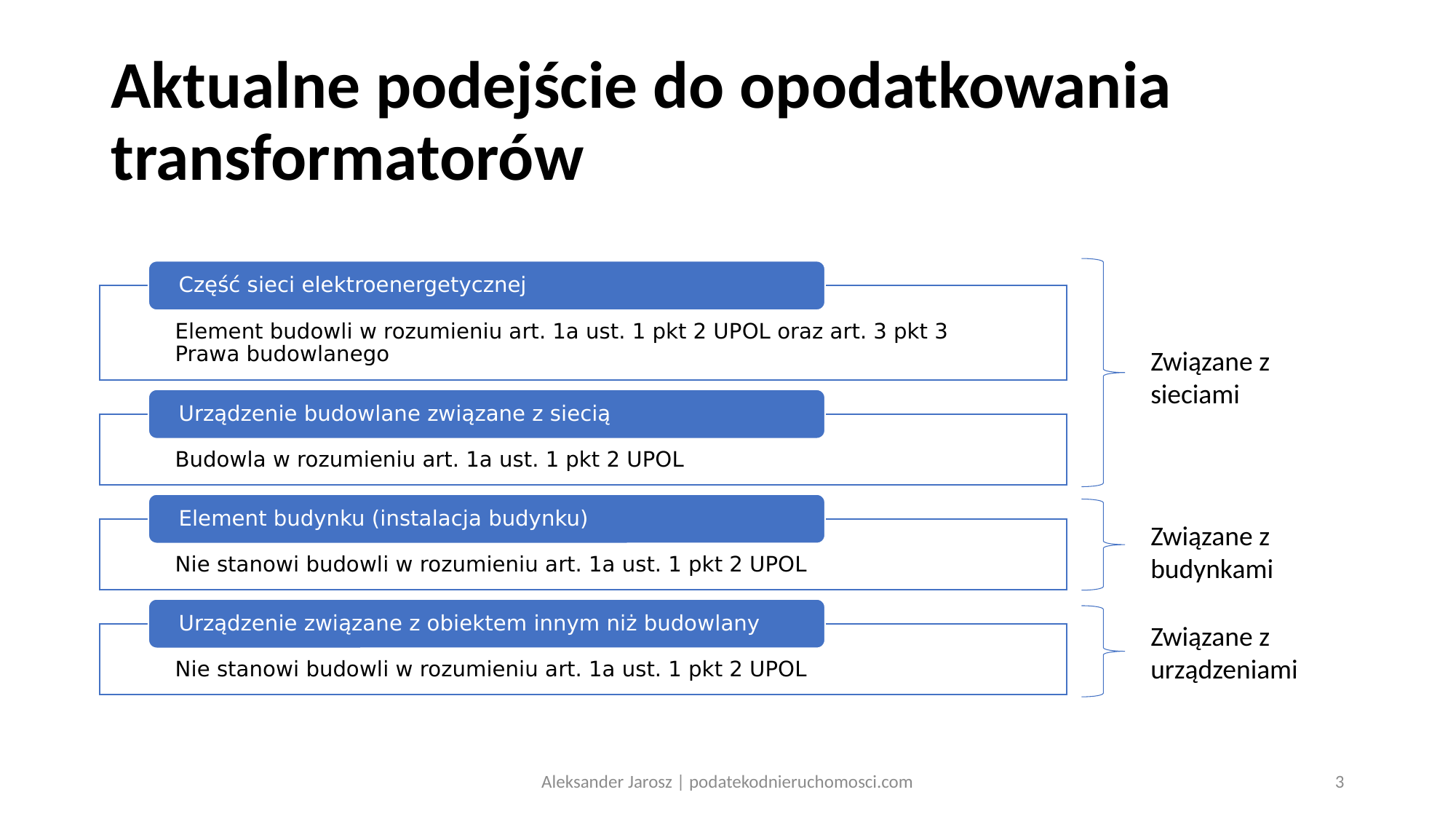

# Aktualne podejście do opodatkowania transformatorów
Element budowli w rozumieniu art. 1a ust. 1 pkt 2 UPOL oraz art. 3 pkt 3 Prawa budowlanego
Część sieci elektroenergetycznej
Budowla w rozumieniu art. 1a ust. 1 pkt 2 UPOL
Urządzenie budowlane związane z siecią
Nie stanowi budowli w rozumieniu art. 1a ust. 1 pkt 2 UPOL
Element budynku (instalacja budynku)
Nie stanowi budowli w rozumieniu art. 1a ust. 1 pkt 2 UPOL
Urządzenie związane z obiektem innym niż budowlany

Związane z sieciami

Związane z budynkami

Związane z urządzeniami
Aleksander Jarosz | podatekodnieruchomosci.com
3